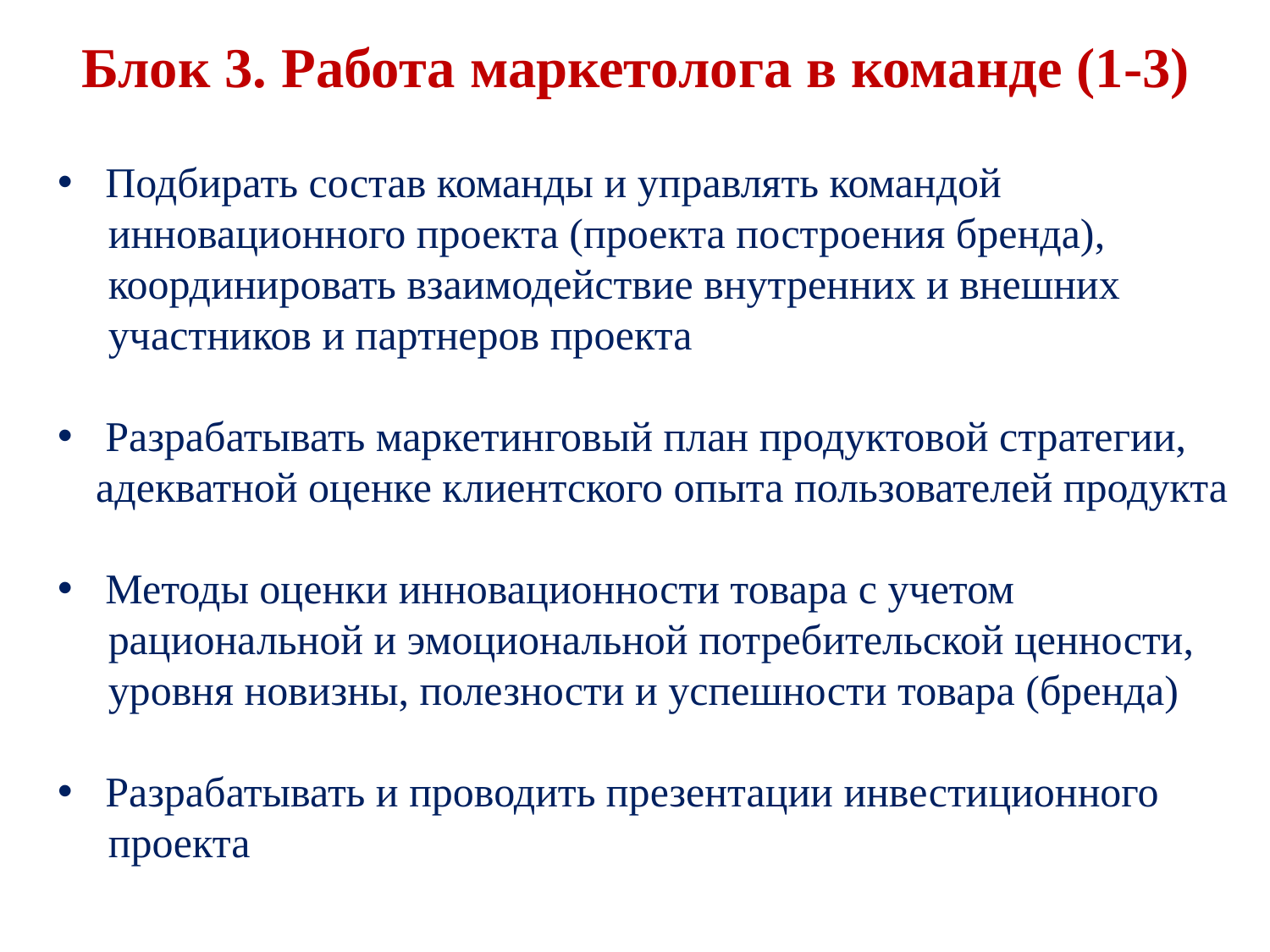

# Блок 3. Работа маркетолога в команде (1-3)
Подбирать состав команды и управлять командой
инновационного проекта (проекта построения бренда),
координировать взаимодействие внутренних и внешних
участников и партнеров проекта

Разрабатывать маркетинговый план продуктовой стратегии,
адекватной оценке клиентского опыта пользователей продукта

Методы оценки инновационности товара с учетом
рациональной и эмоциональной потребительской ценности,
уровня новизны, полезности и успешности товара (бренда)

Разрабатывать и проводить презентации инвестиционного
проекта